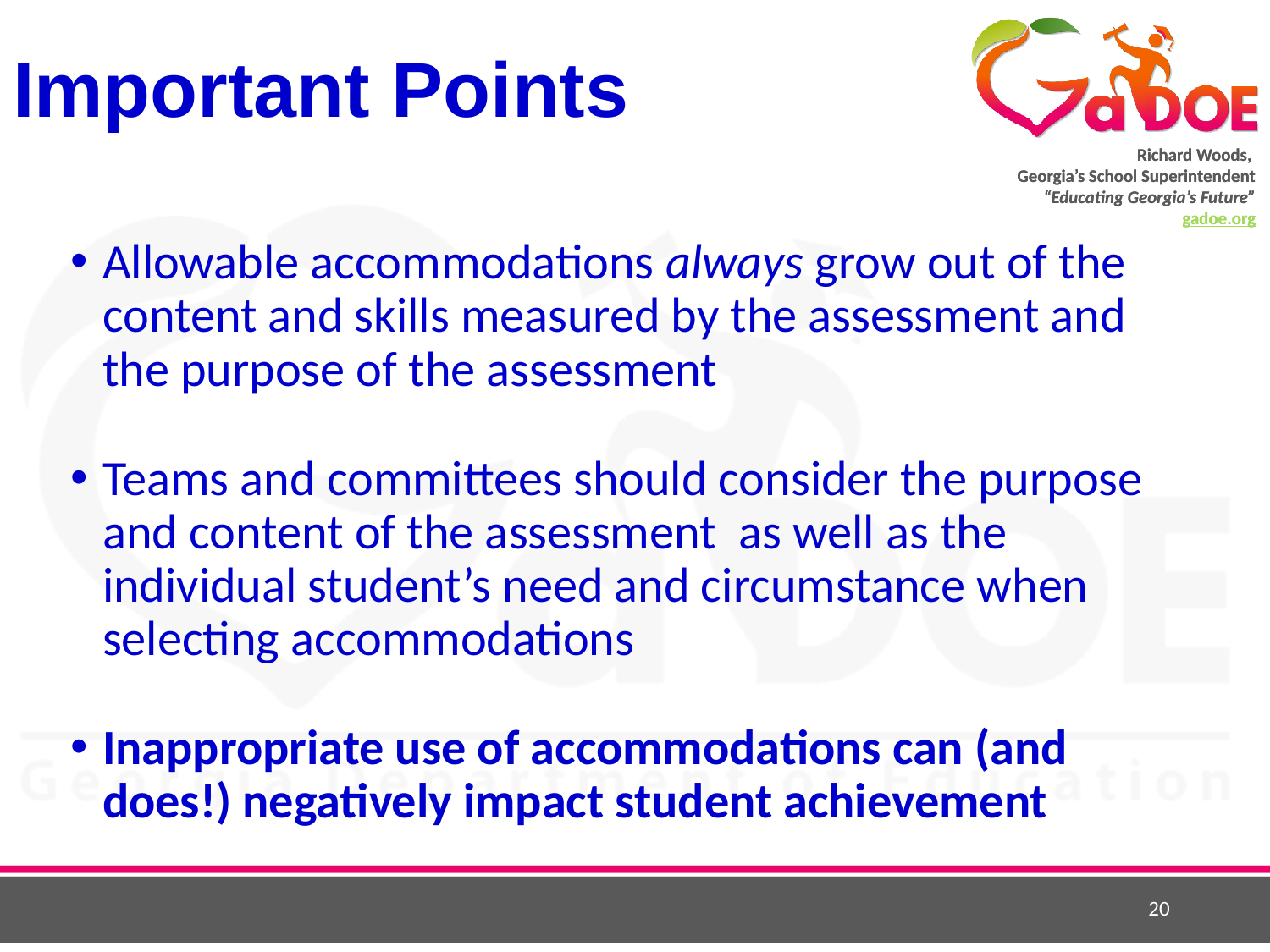

# Important Points
Allowable accommodations always grow out of the content and skills measured by the assessment and the purpose of the assessment

Teams and committees should consider the purpose and content of the assessment  as well as the individual student’s need and circumstance when selecting accommodations

Inappropriate use of accommodations can (and does!) negatively impact student achievement
20